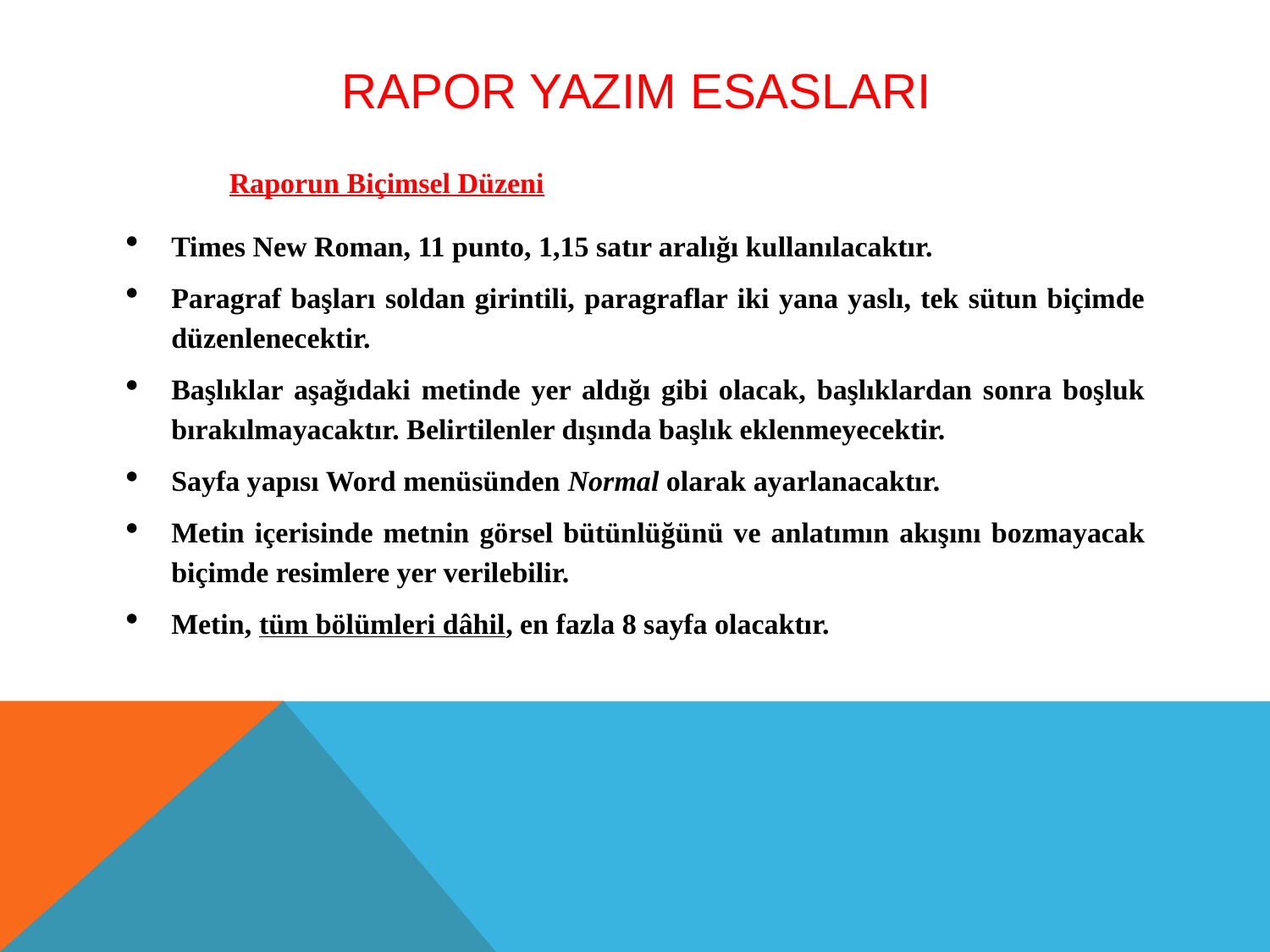

# Rapor yazIm EsaslarI
Raporun Biçimsel Düzeni
Times New Roman, 11 punto, 1,15 satır aralığı kullanılacaktır.
Paragraf başları soldan girintili, paragraflar iki yana yaslı, tek sütun biçimde düzenlenecektir.
Başlıklar aşağıdaki metinde yer aldığı gibi olacak, başlıklardan sonra boşluk bırakılmayacaktır. Belirtilenler dışında başlık eklenmeyecektir.
Sayfa yapısı Word menüsünden Normal olarak ayarlanacaktır.
Metin içerisinde metnin görsel bütünlüğünü ve anlatımın akışını bozmayacak biçimde resimlere yer verilebilir.
Metin, tüm bölümleri dâhil, en fazla 8 sayfa olacaktır.